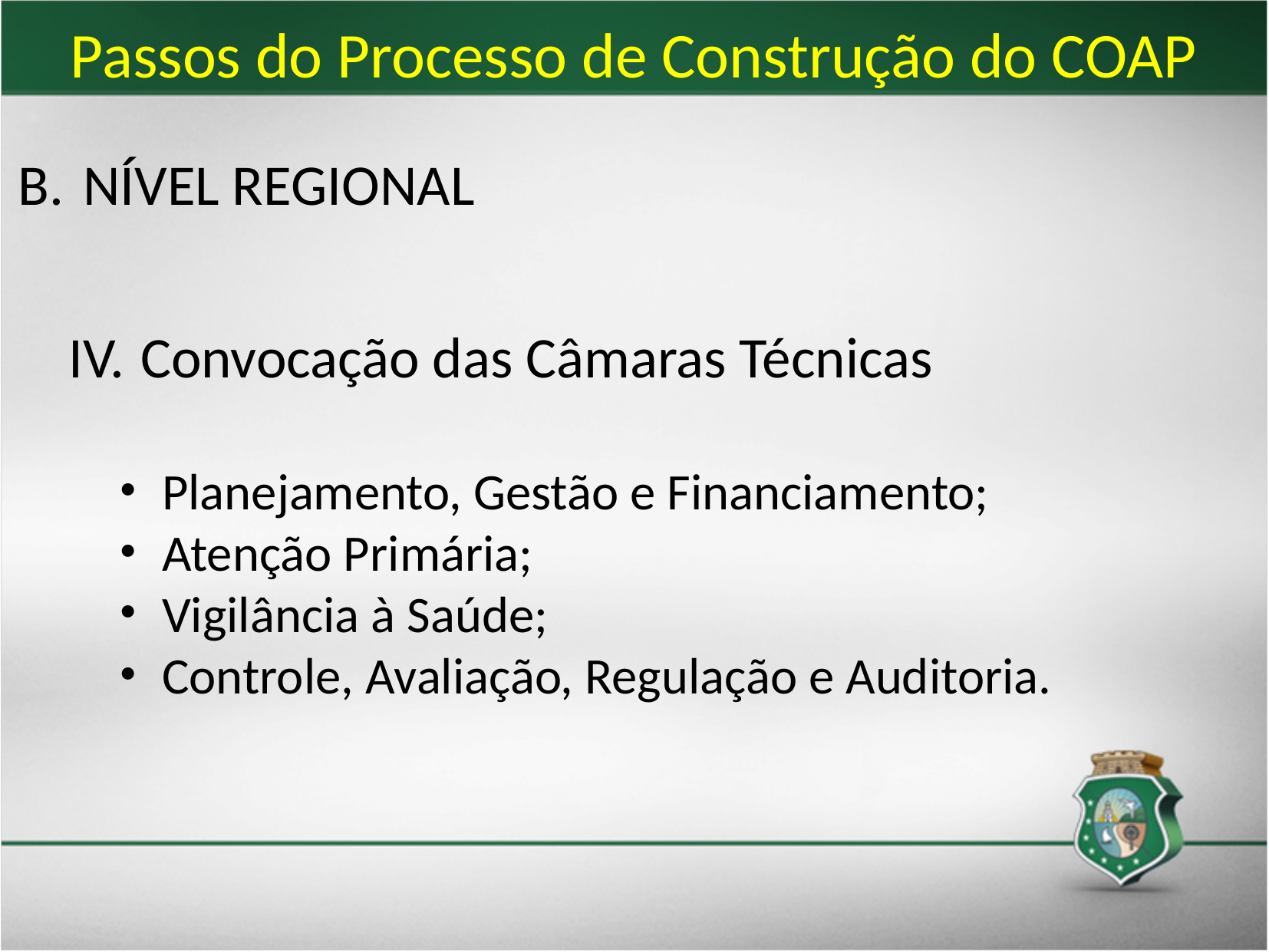

# Passos do Processo de Construção do COAP
NÍVEL REGIONAL

Convocação das Câmaras Técnicas

Planejamento, Gestão e Financiamento;
Atenção Primária;
Vigilância à Saúde;
Controle, Avaliação, Regulação e Auditoria.